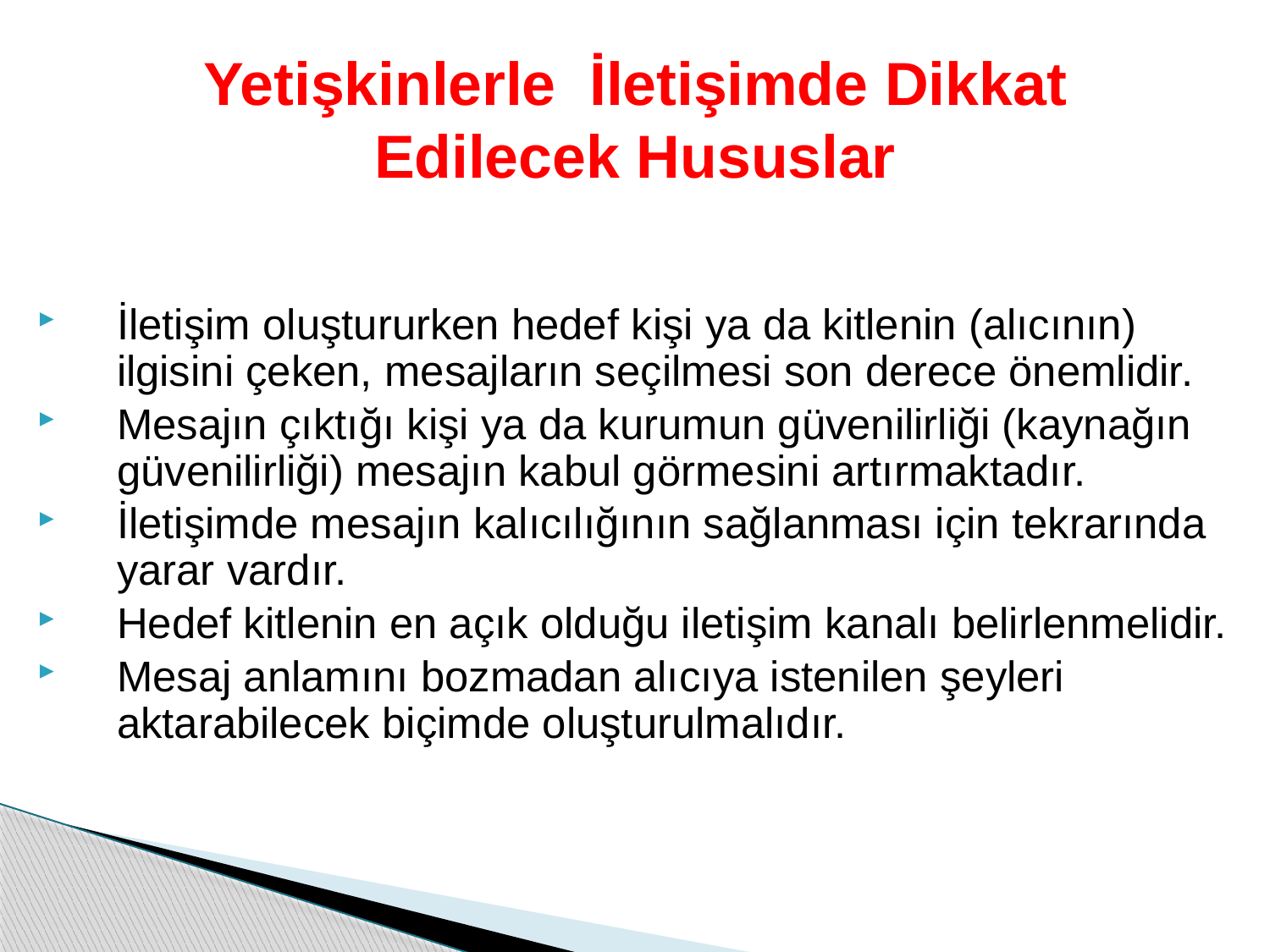

# Yetişkinlerle  İletişimde Dikkat Edilecek Hususlar
İletişim oluştururken hedef kişi ya da kitlenin (alıcının) ilgisini çeken, mesajların seçilmesi son derece önemlidir.
Mesajın çıktığı kişi ya da kurumun güvenilirliği (kaynağın güvenilirliği) mesajın kabul görmesini artırmaktadır.
İletişimde mesajın kalıcılığının sağlanması için tekrarında yarar vardır.
Hedef kitlenin en açık olduğu iletişim kanalı belirlenmelidir.
Mesaj anlamını bozmadan alıcıya istenilen şeyleri aktarabilecek biçimde oluşturulmalıdır.